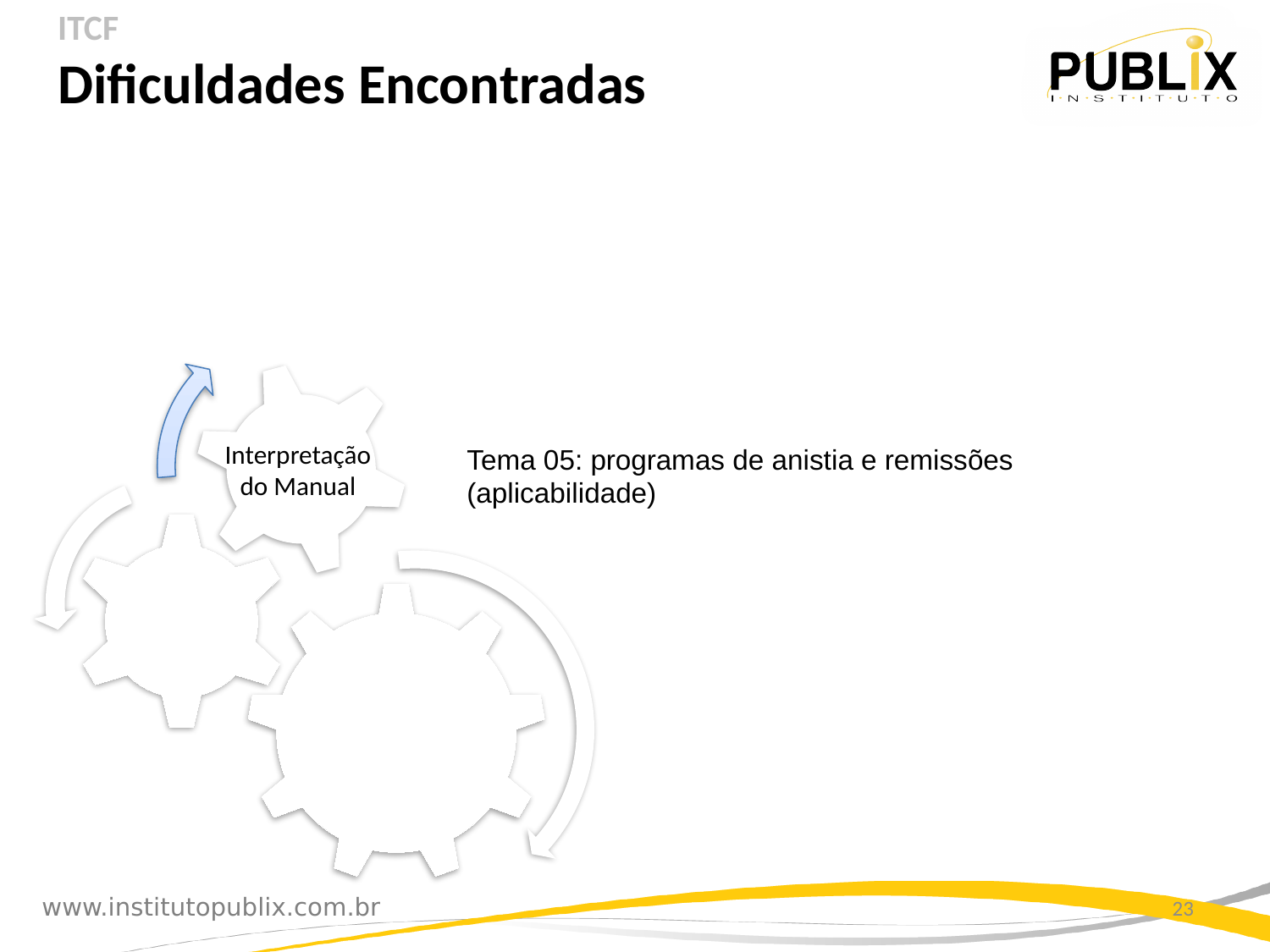

ITCF
Dificuldades Encontradas

Interpretação do Manual
Tema 05: programas de anistia e remissões (aplicabilidade)
23